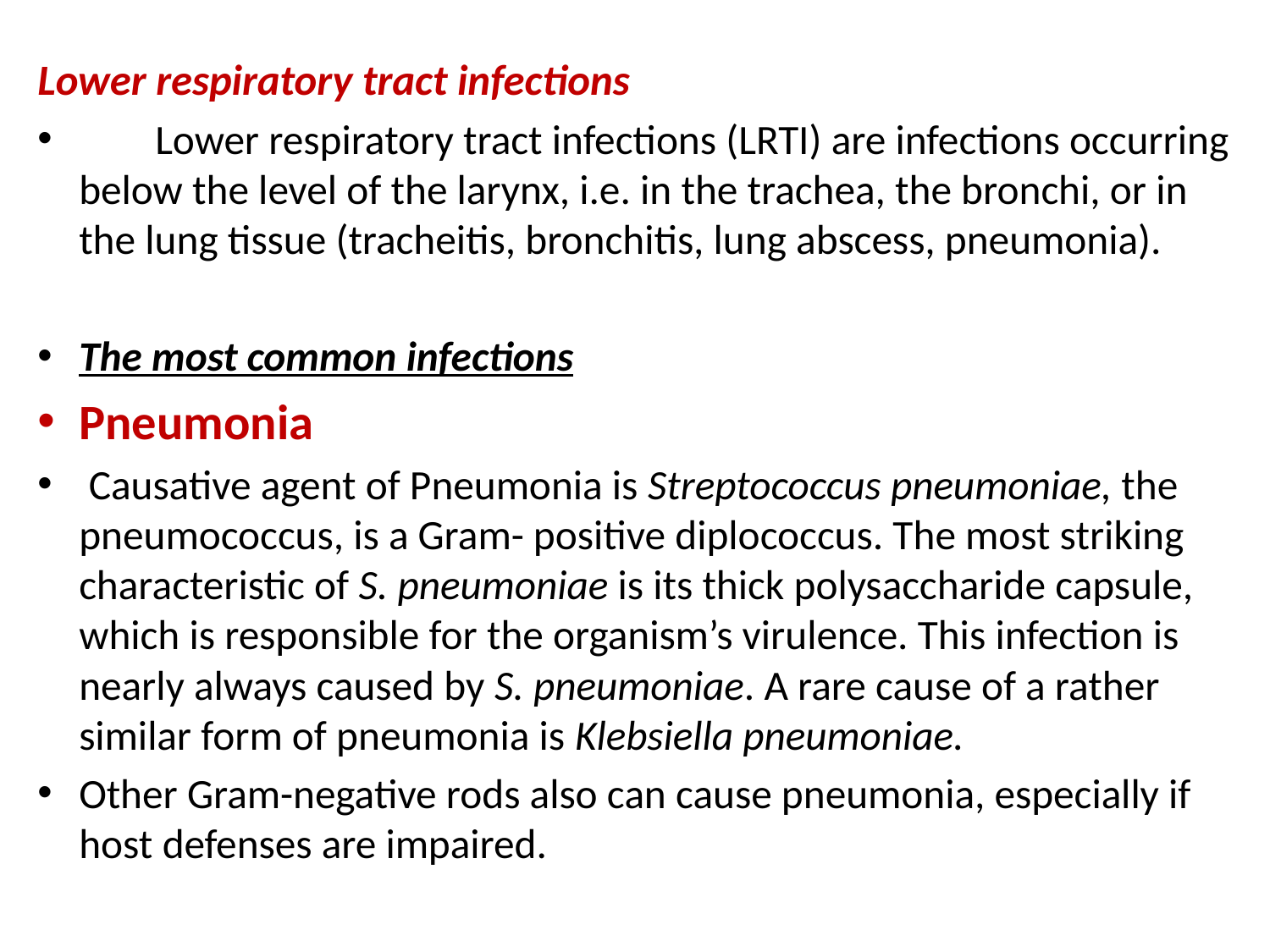

Lower respiratory tract infections
        Lower respiratory tract infections (LRTI) are infections occurring below the level of the larynx, i.e. in the trachea, the bronchi, or in the lung tissue (tracheitis, bronchitis, lung abscess, pneumonia).

The most common infections
Pneumonia
 Causative agent of Pneumonia is Streptococcus pneumoniae, the pneumococcus, is a Gram- positive diplococcus. The most striking characteristic of S. pneumoniae is its thick polysaccharide capsule, which is responsible for the organism’s virulence. This infection is nearly always caused by S. pneumoniae. A rare cause of a rather similar form of pneumonia is Klebsiella pneumoniae.
Other Gram-negative rods also can cause pneumonia, especially if host defenses are impaired.